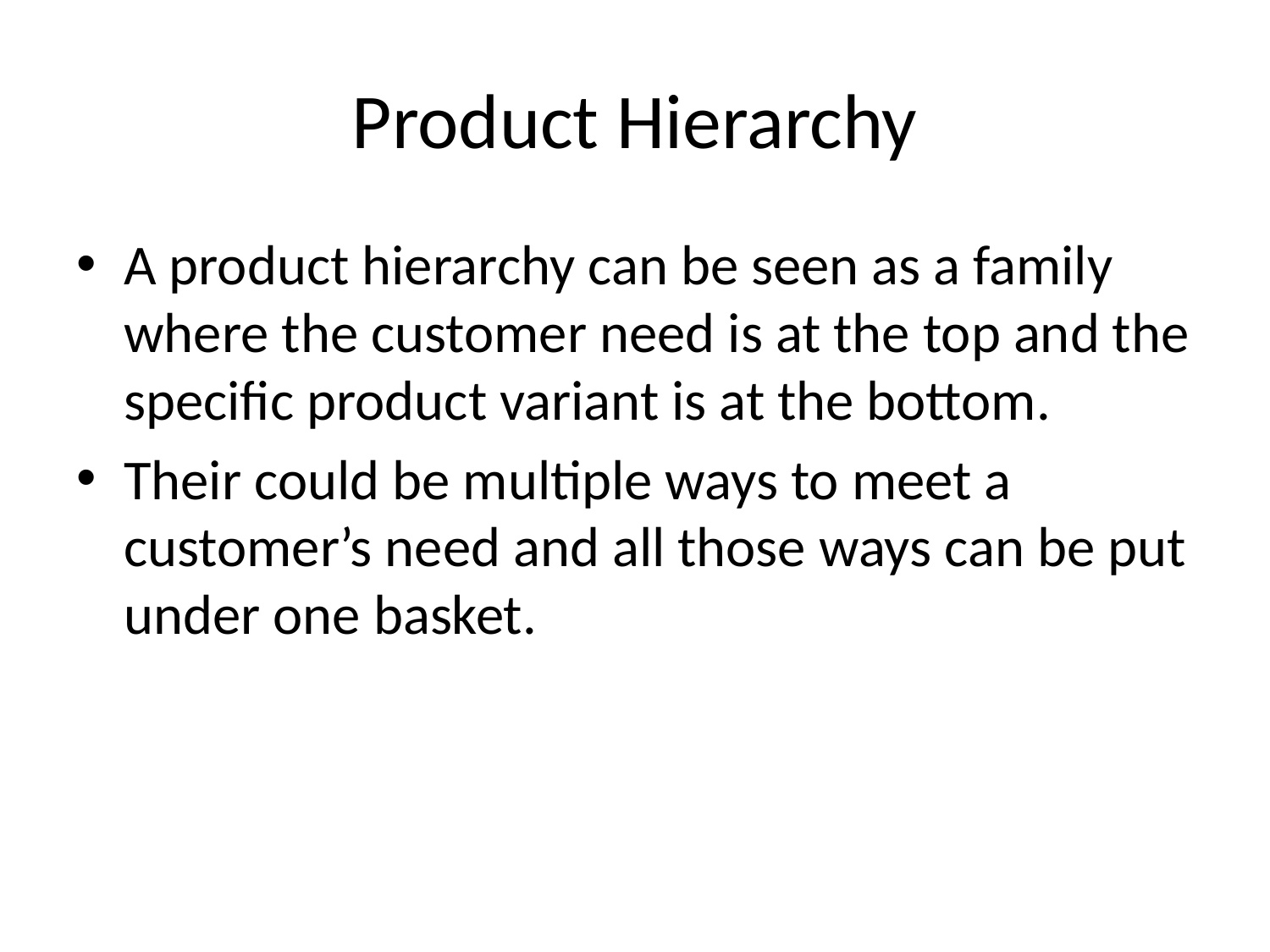

# Product Hierarchy
A product hierarchy can be seen as a family where the customer need is at the top and the specific product variant is at the bottom.
Their could be multiple ways to meet a customer’s need and all those ways can be put under one basket.